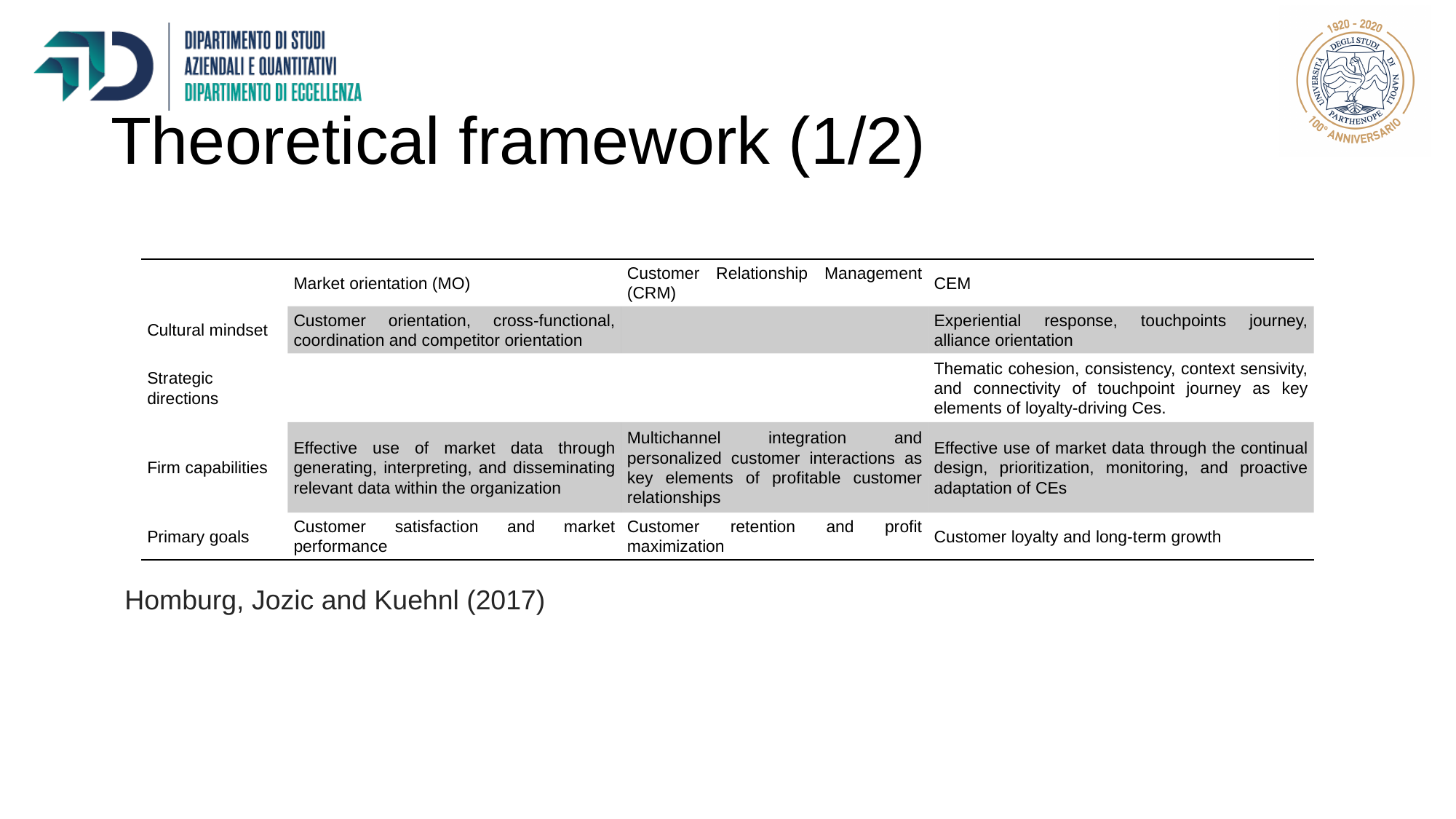

Theoretical framework (1/2)
|  | Market orientation (MO) | Customer Relationship Management (CRM) | CEM |
| --- | --- | --- | --- |
| Cultural mindset | Customer orientation, cross-functional, coordination and competitor orientation |  | Experiential response, touchpoints journey, alliance orientation |
| Strategic directions |  |  | Thematic cohesion, consistency, context sensivity, and connectivity of touchpoint journey as key elements of loyalty-driving Ces. |
| Firm capabilities | Effective use of market data through generating, interpreting, and disseminating relevant data within the organization | Multichannel integration and personalized customer interactions as key elements of profitable customer relationships | Effective use of market data through the continual design, prioritization, monitoring, and proactive adaptation of CEs |
| Primary goals | Customer satisfaction and market performance | Customer retention and profit maximization | Customer loyalty and long-term growth |
Homburg, Jozic and Kuehnl (2017)